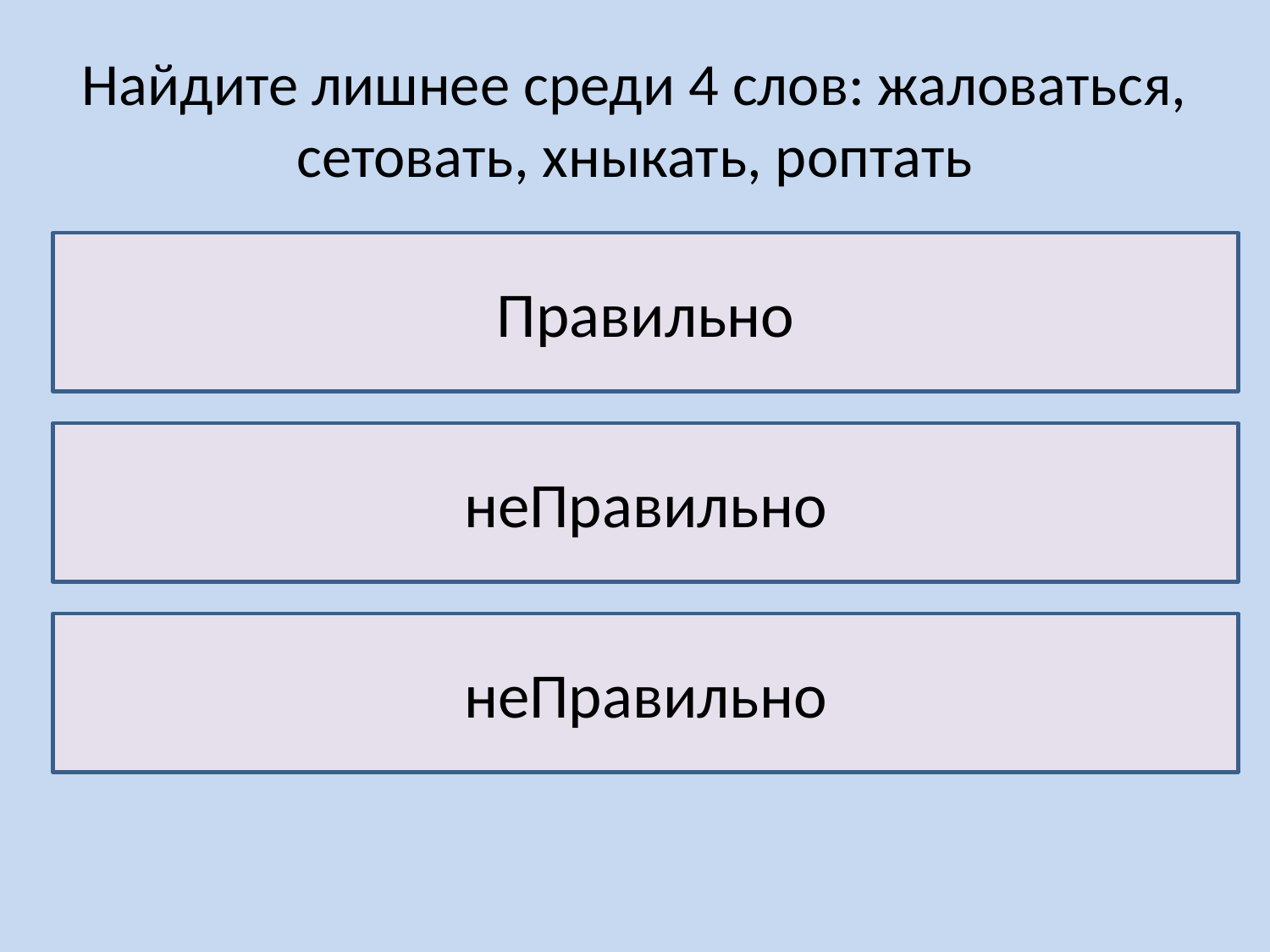

# Найдите лишнее среди 4 слов: жаловаться, сетовать, хныкать, роптать
Правильно
неПравильно
неПравильно